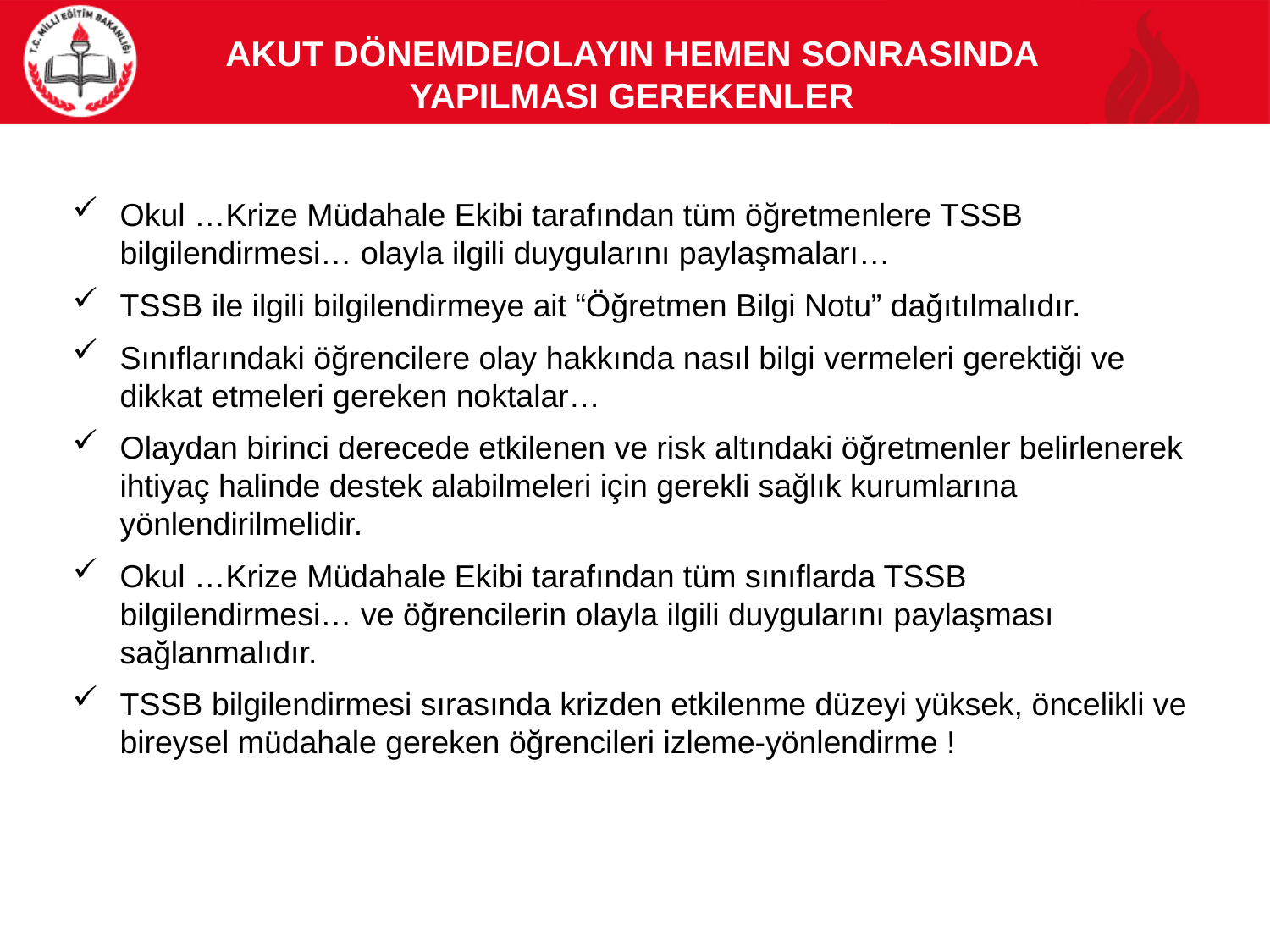

# Akut Dönemde/OlayIn Hemen SonrasInda YapIlmasI Gerekenler
Okul …Krize Müdahale Ekibi tarafından tüm öğretmenlere TSSB bilgilendirmesi… olayla ilgili duygularını paylaşmaları…
TSSB ile ilgili bilgilendirmeye ait “Öğretmen Bilgi Notu” dağıtılmalıdır.
Sınıflarındaki öğrencilere olay hakkında nasıl bilgi vermeleri gerektiği ve dikkat etmeleri gereken noktalar…
Olaydan birinci derecede etkilenen ve risk altındaki öğretmenler belirlenerek ihtiyaç halinde destek alabilmeleri için gerekli sağlık kurumlarına yönlendirilmelidir.
Okul …Krize Müdahale Ekibi tarafından tüm sınıflarda TSSB bilgilendirmesi… ve öğrencilerin olayla ilgili duygularını paylaşması sağlanmalıdır.
TSSB bilgilendirmesi sırasında krizden etkilenme düzeyi yüksek, öncelikli ve bireysel müdahale gereken öğrencileri izleme-yönlendirme !

37